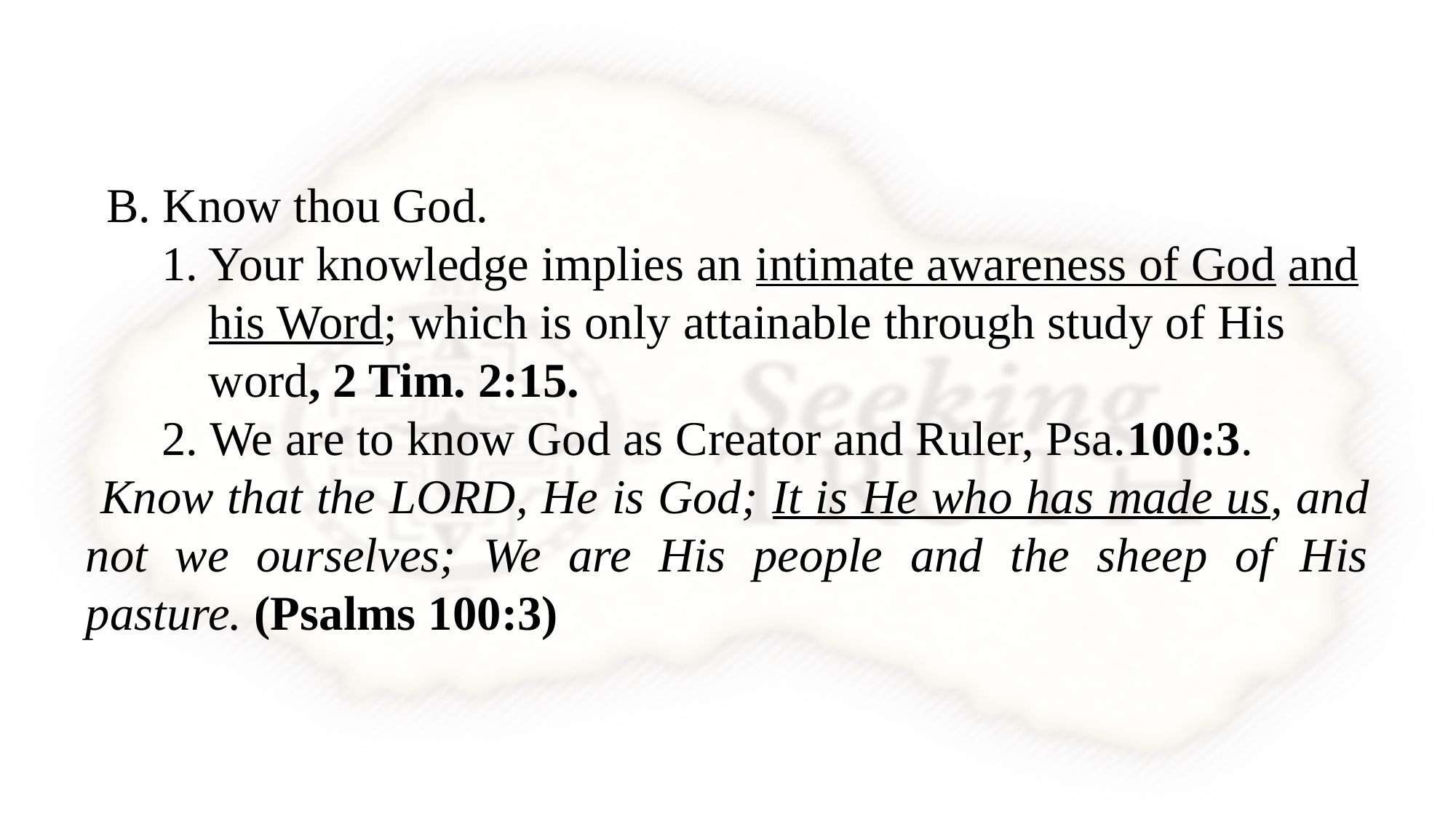

B. Know thou God.
1. Your knowledge implies an intimate awareness of God and his Word; which is only attainable through study of His word, 2 Tim. 2:15.
2. We are to know God as Creator and Ruler, Psa.100:3.
Know that the LORD, He is God; It is He who has made us, and not we ourselves; We are His people and the sheep of His pasture. (Psalms 100:3)